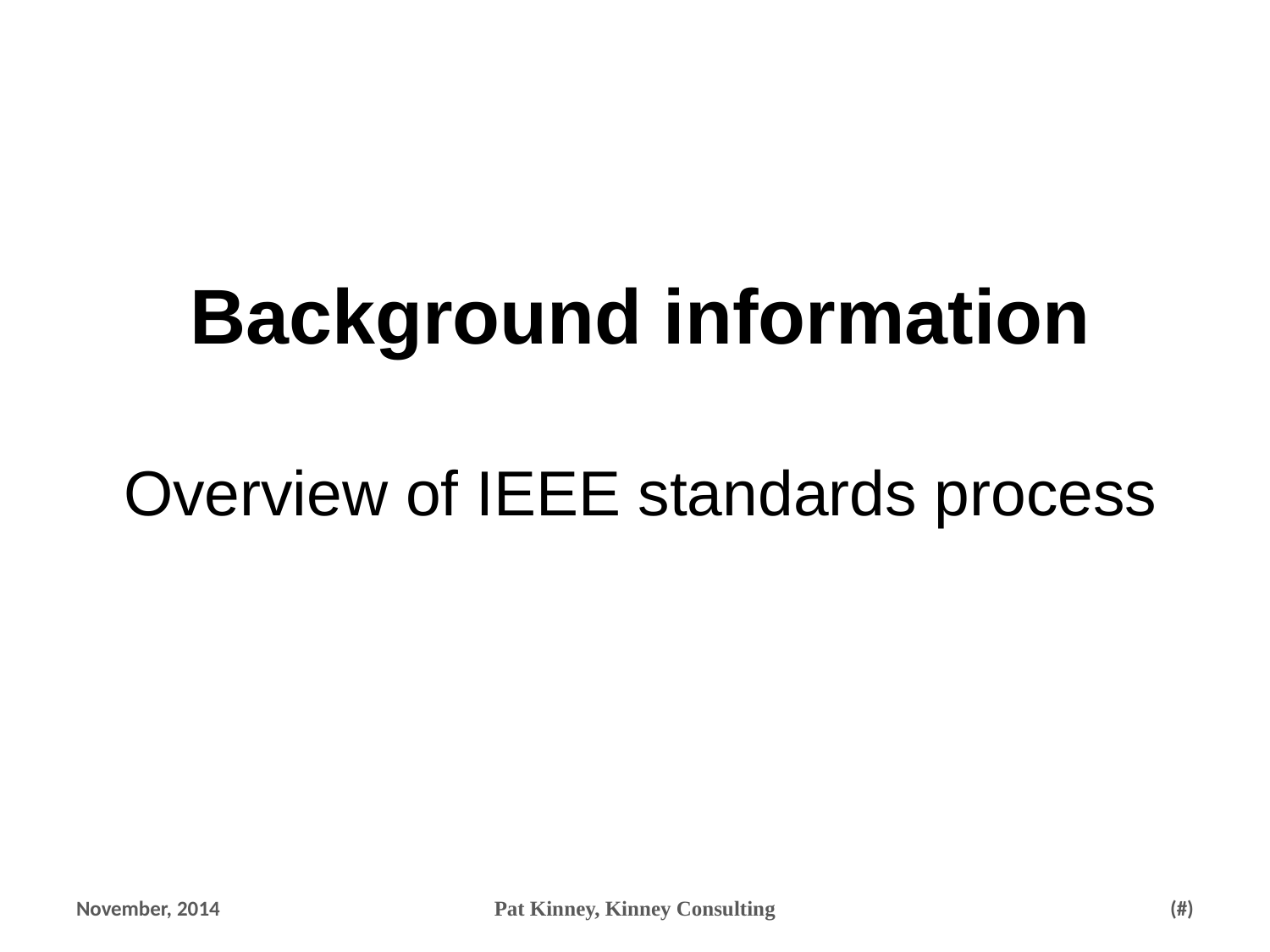

Background information

Overview of IEEE standards process
November, 2014
Pat Kinney, Kinney Consulting
22